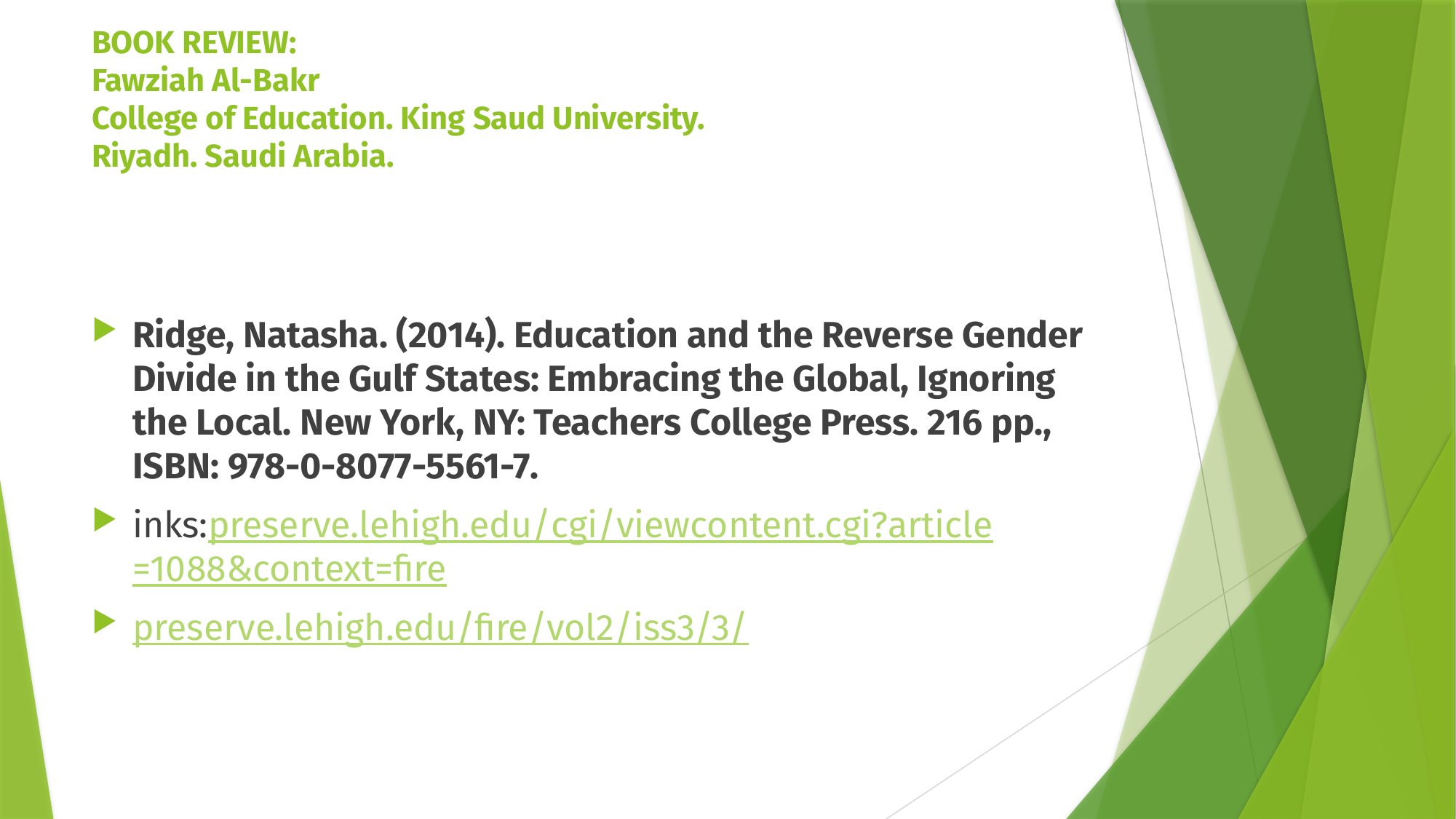

# BOOK REVIEW: Fawziah Al-Bakr College of Education. King Saud University. Riyadh. Saudi Arabia.

Ridge, Natasha. (2014). Education and the Reverse Gender Divide in the Gulf States: Embracing the Global, Ignoring the Local. New York, NY: Teachers College Press. 216 pp., ISBN: 978-0-8077-5561-7.
inks:preserve.lehigh.edu/cgi/viewcontent.cgi?article=1088&context=fire
preserve.lehigh.edu/fire/vol2/iss3/3/